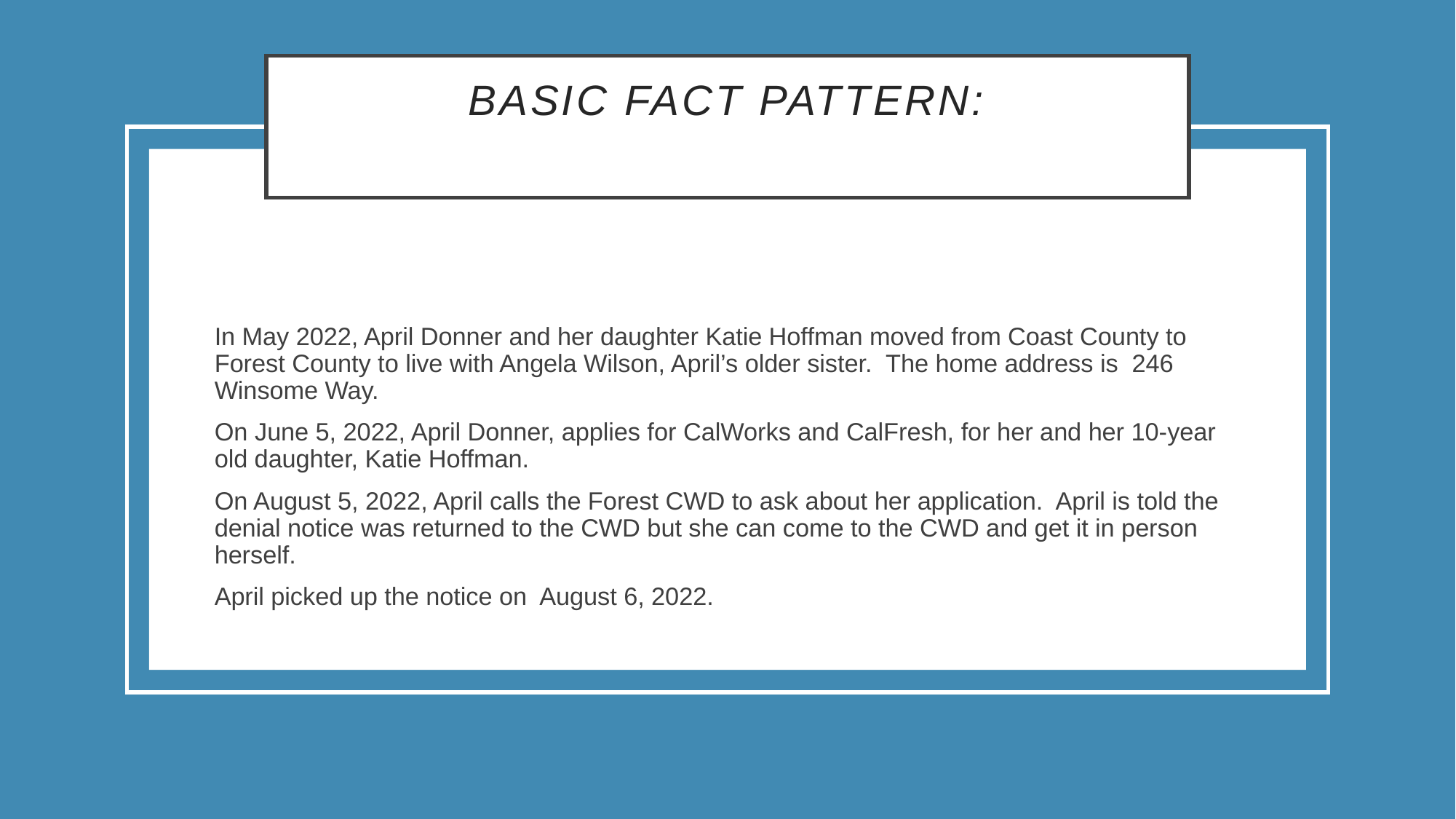

# Basic Fact Pattern:

In May 2022, April Donner and her daughter Katie Hoffman moved from Coast County to Forest County to live with Angela Wilson, April’s older sister.  The home address is  246 Winsome Way.
On June 5, 2022, April Donner, applies for CalWorks and CalFresh, for her and her 10-year old daughter, Katie Hoffman.
On August 5, 2022, April calls the Forest CWD to ask about her application.  April is told the denial notice was returned to the CWD but she can come to the CWD and get it in person herself.
April picked up the notice on  August 6, 2022.